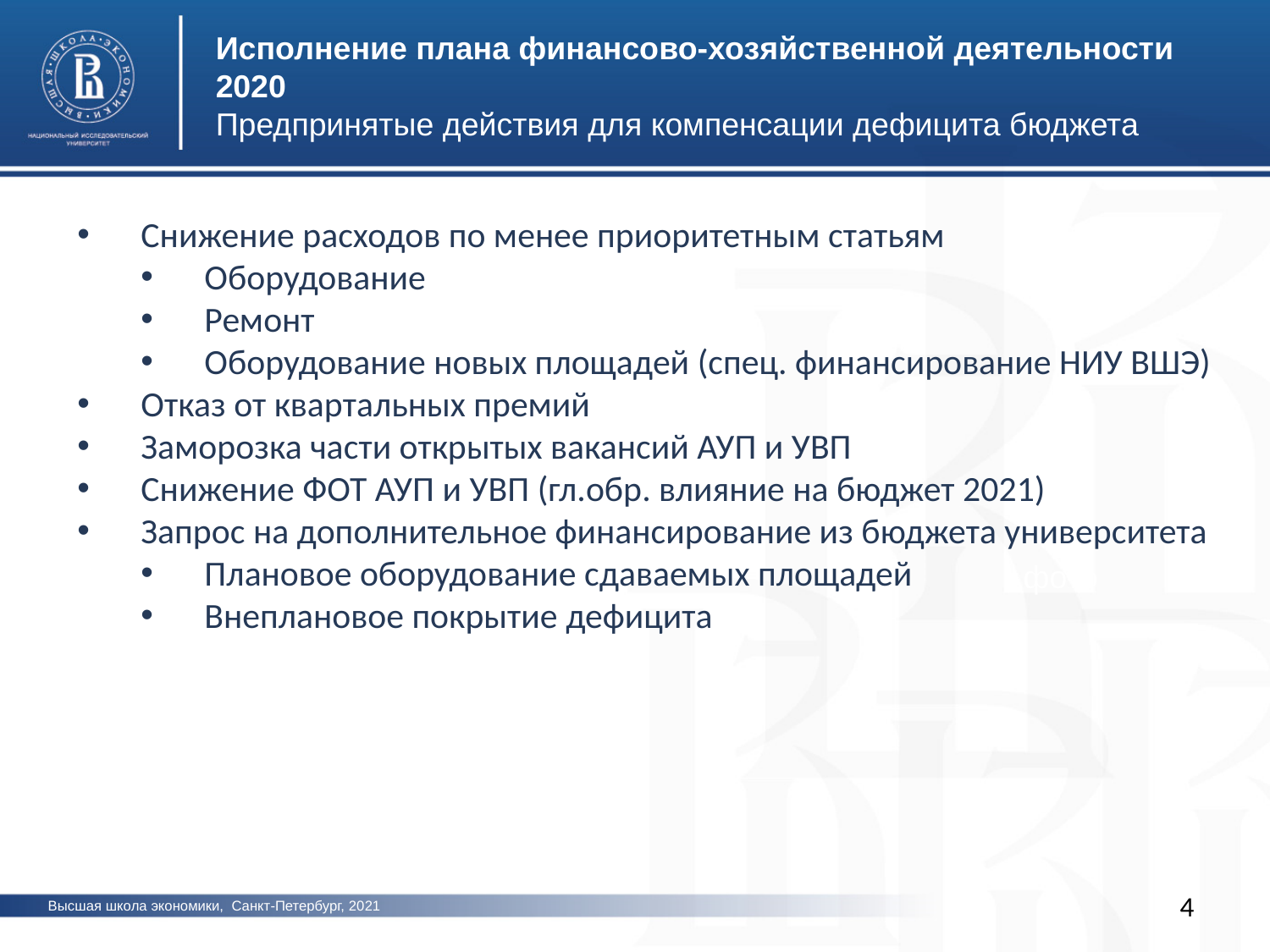

Исполнение плана финансово-хозяйственной деятельности 2020
Предпринятые действия для компенсации дефицита бюджета
Снижение расходов по менее приоритетным статьям
Оборудование
Ремонт
Оборудование новых площадей (спец. финансирование НИУ ВШЭ)
Отказ от квартальных премий
Заморозка части открытых вакансий АУП и УВП
Снижение ФОТ АУП и УВП (гл.обр. влияние на бюджет 2021)
Запрос на дополнительное финансирование из бюджета университета
Плановое оборудование сдаваемых площадей
Внеплановое покрытие дефицита
фото
4